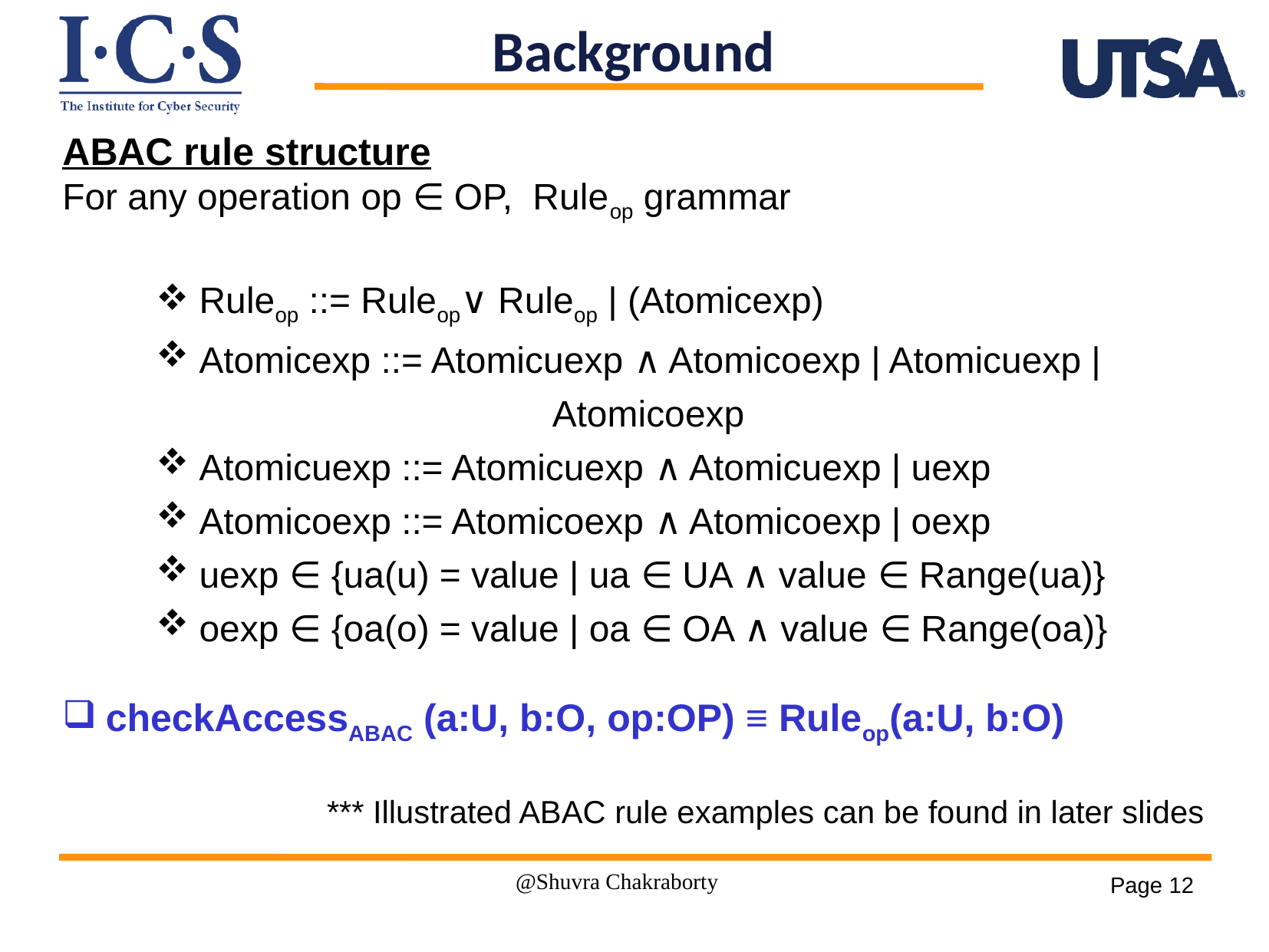

Background
ABAC rule structure
For any operation op ∈ OP,  Ruleop grammar

Ruleop ::= Ruleop∨ Ruleop | (Atomicexp)
Atomicexp ::= Atomicuexp ∧ Atomicoexp | Atomicuexp |
				     Atomicoexp
Atomicuexp ::= Atomicuexp ∧ Atomicuexp | uexp
Atomicoexp ::= Atomicoexp ∧ Atomicoexp | oexp
uexp ∈ {ua(u) = value | ua ∈ UA ∧ value ∈ Range(ua)}
oexp ∈ {oa(o) = value | oa ∈ OA ∧ value ∈ Range(oa)}

checkAccessABAC (a:U, b:O, op:OP) ≡ Ruleop(a:U, b:O)

*** Illustrated ABAC rule examples can be found in later slides
# @Shuvra Chakraborty